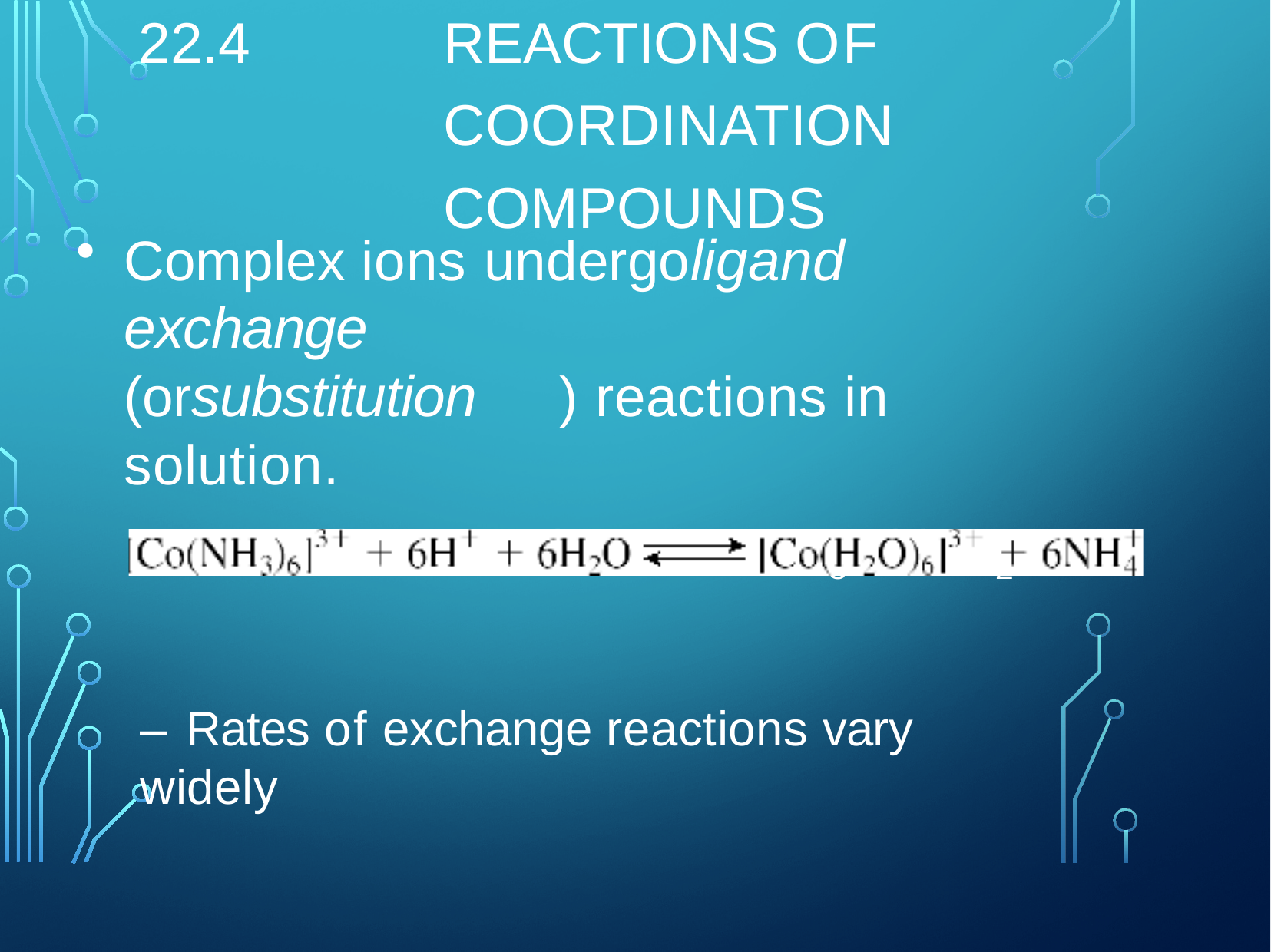

# 22.4	Reactions of Coordination  Compounds
Complex ions undergoligand exchange
(orsubstitution	) reactions in solution.
– Example:	Exchange of NH3 with H2O

– Rates of exchange reactions vary widely